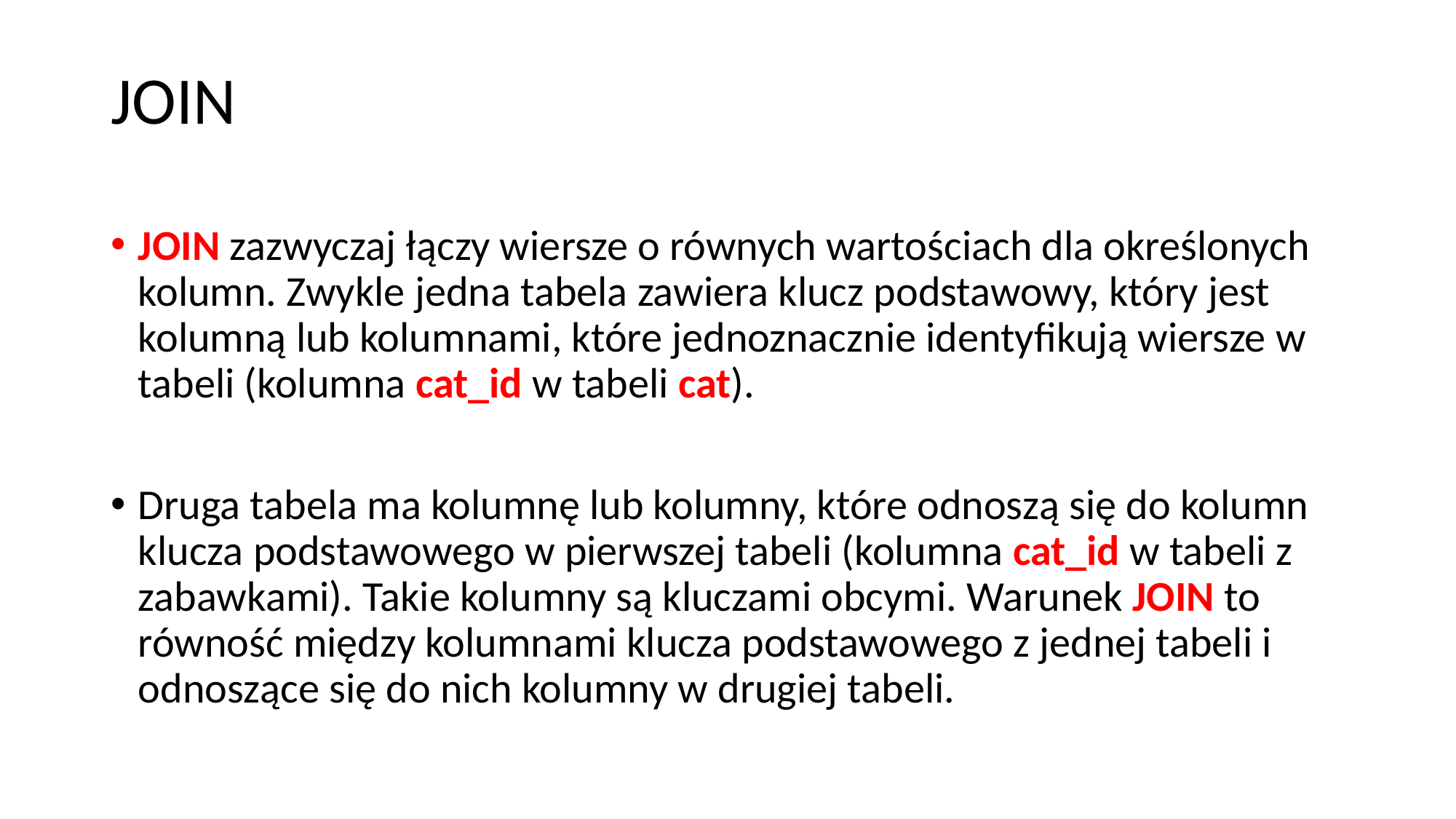

# JOIN
JOIN zazwyczaj łączy wiersze o równych wartościach dla określonych kolumn. Zwykle jedna tabela zawiera klucz podstawowy, który jest kolumną lub kolumnami, które jednoznacznie identyfikują wiersze w tabeli (kolumna cat_id w tabeli cat).

Druga tabela ma kolumnę lub kolumny, które odnoszą się do kolumn klucza podstawowego w pierwszej tabeli (kolumna cat_id w tabeli z zabawkami). Takie kolumny są kluczami obcymi. Warunek JOIN to równość między kolumnami klucza podstawowego z jednej tabeli i odnoszące się do nich kolumny w drugiej tabeli.